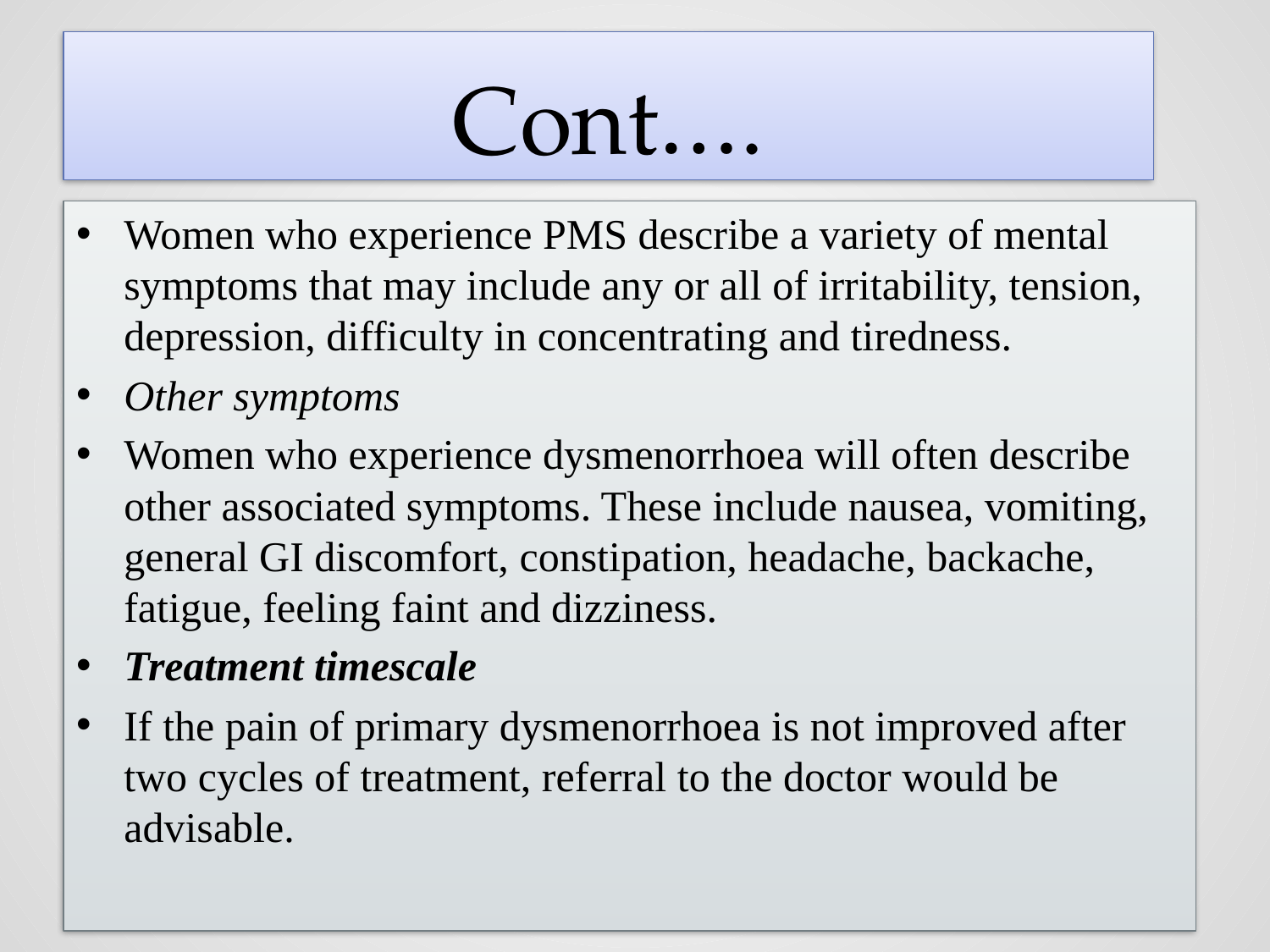

# Cont….
Women who experience PMS describe a variety of mental symptoms that may include any or all of irritability, tension, depression, difficulty in concentrating and tiredness.
Other symptoms
Women who experience dysmenorrhoea will often describe other associated symptoms. These include nausea, vomiting, general GI discomfort, constipation, headache, backache, fatigue, feeling faint and dizziness.
Treatment timescale
If the pain of primary dysmenorrhoea is not improved after two cycles of treatment, referral to the doctor would be advisable.